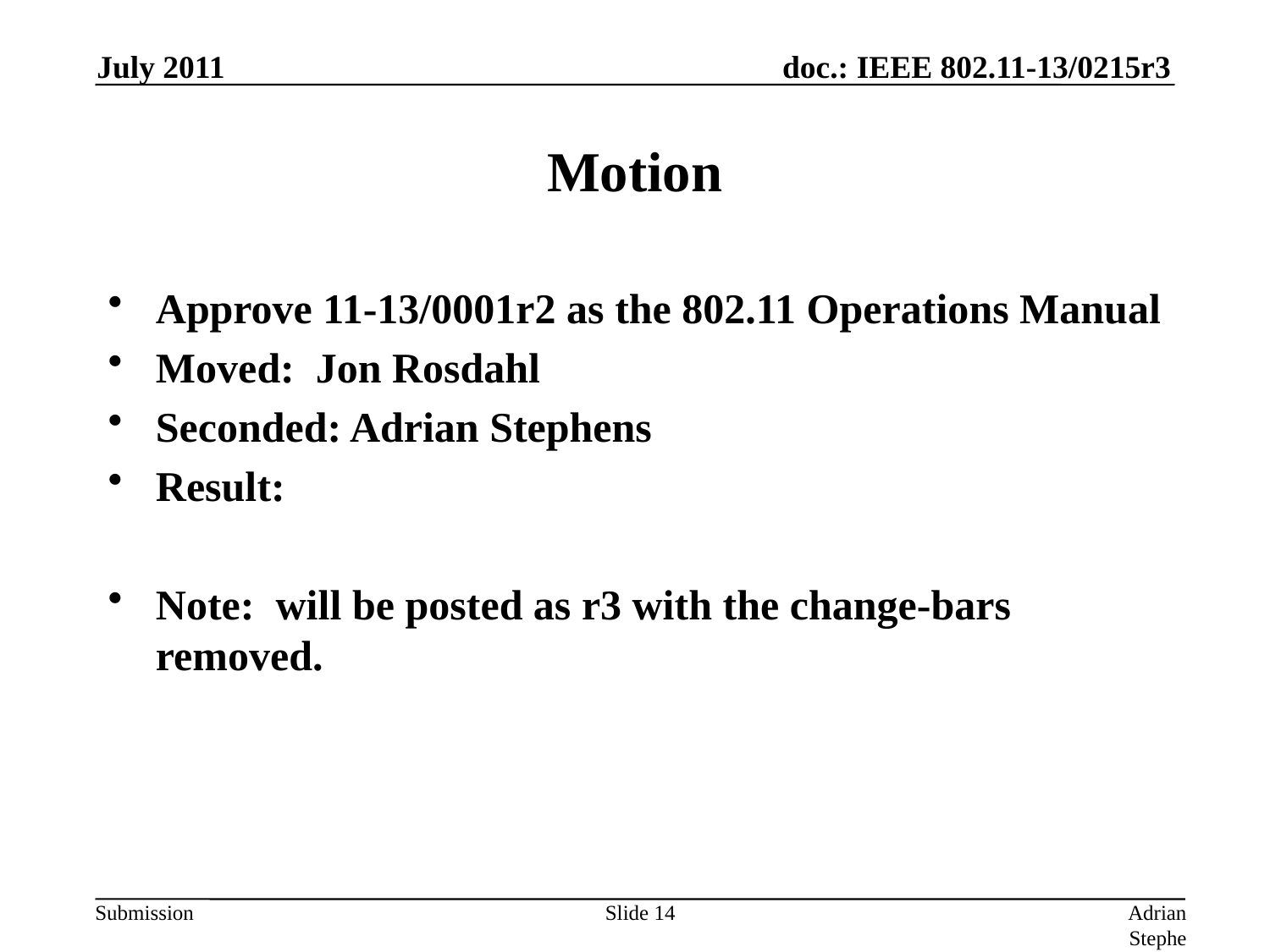

Approve 11-13/0001r2 as the 802.11 Operations Manual
Moved:  Jon Rosdahl
Seconded: Adrian Stephens
Result:

Note:  will be posted as r3 with the change-bars removed.
July 2011
# Motion
Slide 14
Adrian Stephens, Intel Corporation